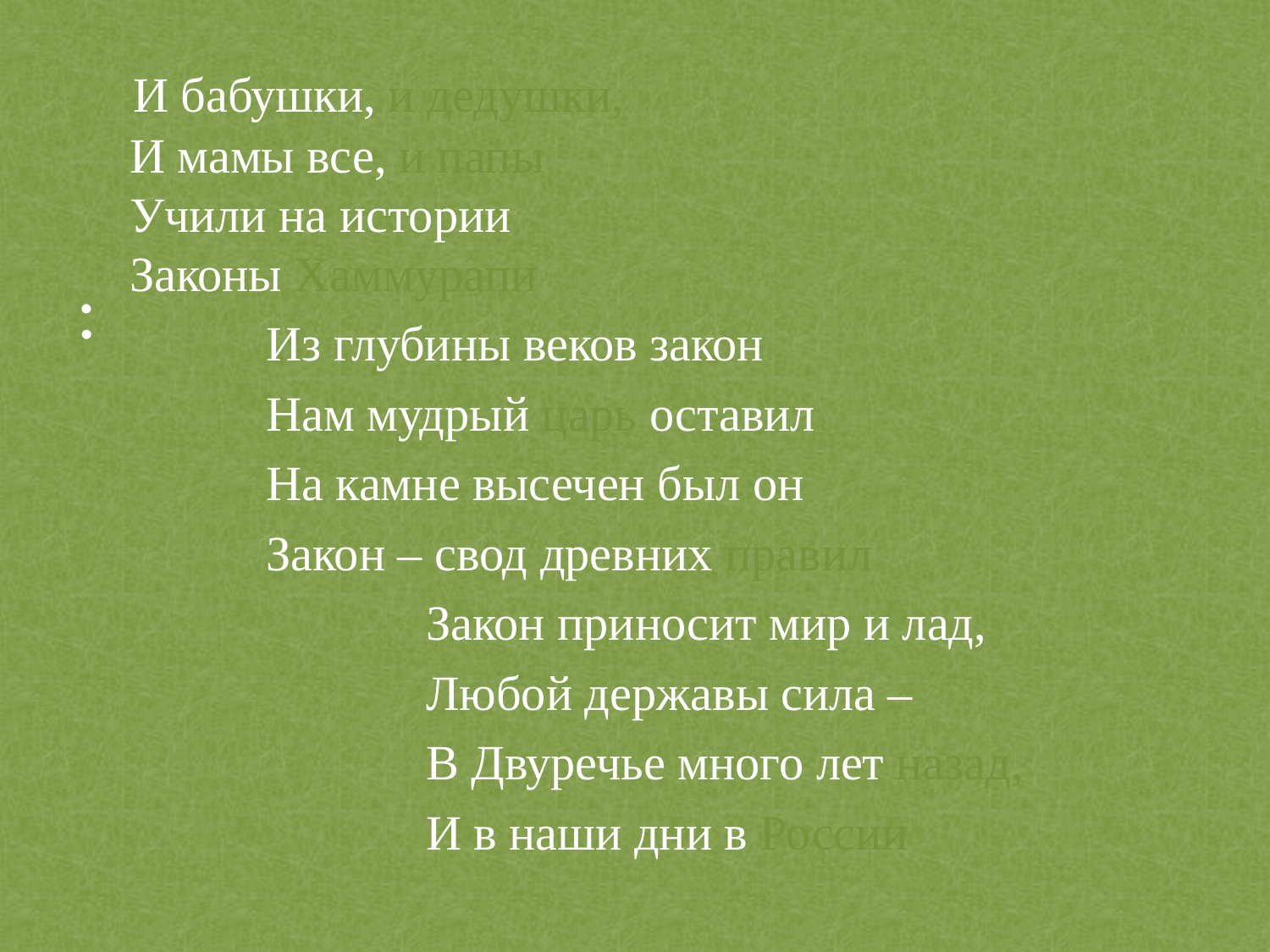

# :
    И бабушки, и дедушки,
И мамы все, и папы
Учили на истории
Законы Хаммурапи
               Из глубины веков закон
               Нам мудрый царь оставил
               На камне высечен был он
               Закон – свод древних правил
                            Закон приносит мир и лад,
                            Любой державы сила –
                            В Двуречье много лет назад,
                            И в наши дни в России